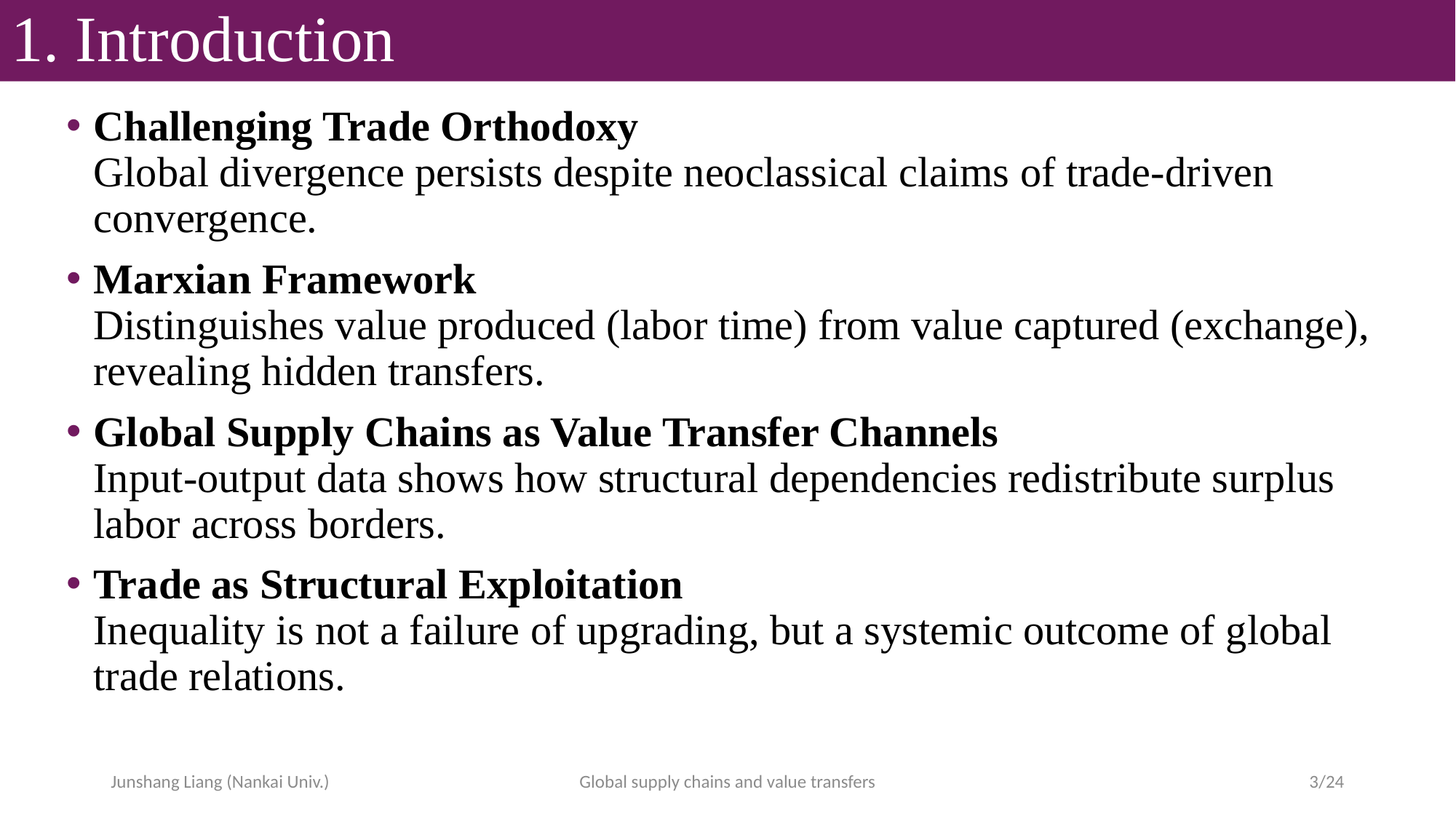

# 1. Introduction
Challenging Trade Orthodoxy
Global divergence persists despite neoclassical claims of trade-driven convergence.
Marxian Framework
Distinguishes value produced (labor time) from value captured (exchange), revealing hidden transfers.
Global Supply Chains as Value Transfer Channels
Input-output data shows how structural dependencies redistribute surplus labor across borders.
Trade as Structural Exploitation
Inequality is not a failure of upgrading, but a systemic outcome of global trade relations.
Junshang Liang (Nankai Univ.)
Global supply chains and value transfers
3/24